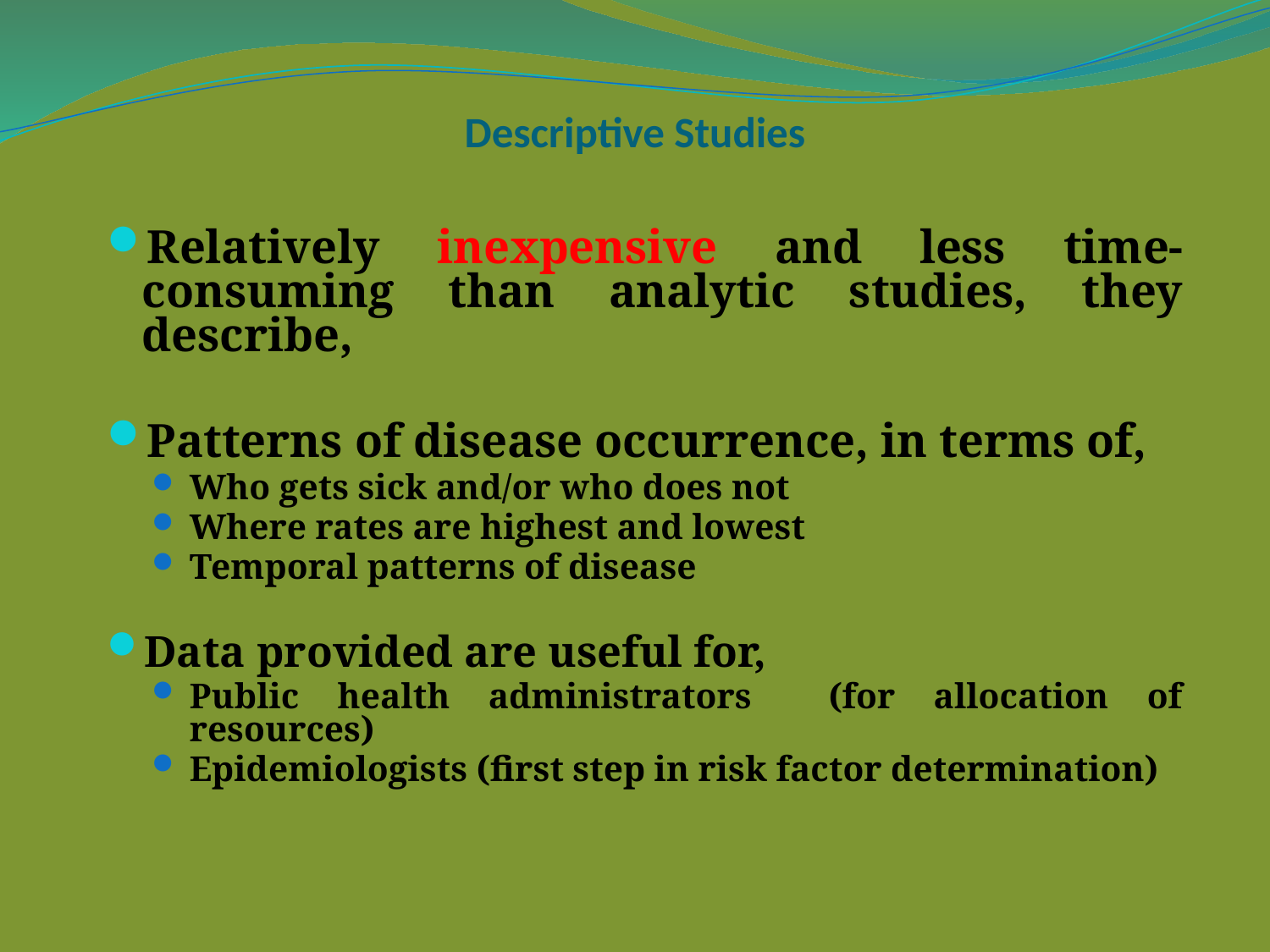

# Descriptive Studies
Relatively inexpensive and less time-consuming than analytic studies, they describe,

Patterns of disease occurrence, in terms of,
Who gets sick and/or who does not
Where rates are highest and lowest
Temporal patterns of disease

Data provided are useful for,
Public health administrators  (for allocation of resources)
Epidemiologists (first step in risk factor determination)